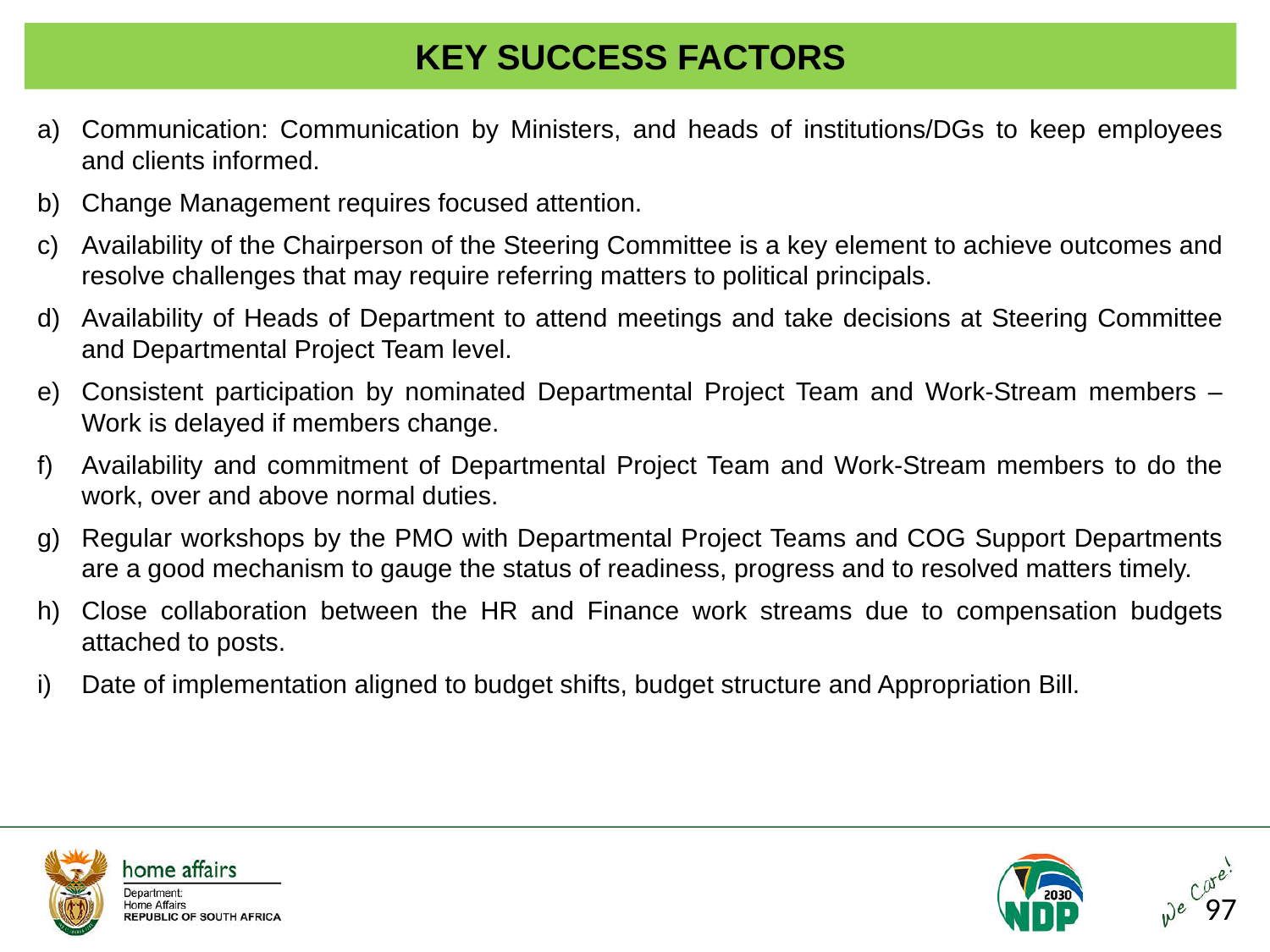

# KEY SUCCESS FACTORS
Communication: Communication by Ministers, and heads of institutions/DGs to keep employees and clients informed.
Change Management requires focused attention.
Availability of the Chairperson of the Steering Committee is a key element to achieve outcomes and resolve challenges that may require referring matters to political principals.
Availability of Heads of Department to attend meetings and take decisions at Steering Committee and Departmental Project Team level.
Consistent participation by nominated Departmental Project Team and Work-Stream members – Work is delayed if members change.
Availability and commitment of Departmental Project Team and Work-Stream members to do the work, over and above normal duties.
Regular workshops by the PMO with Departmental Project Teams and COG Support Departments are a good mechanism to gauge the status of readiness, progress and to resolved matters timely.
Close collaboration between the HR and Finance work streams due to compensation budgets attached to posts.
Date of implementation aligned to budget shifts, budget structure and Appropriation Bill.

97